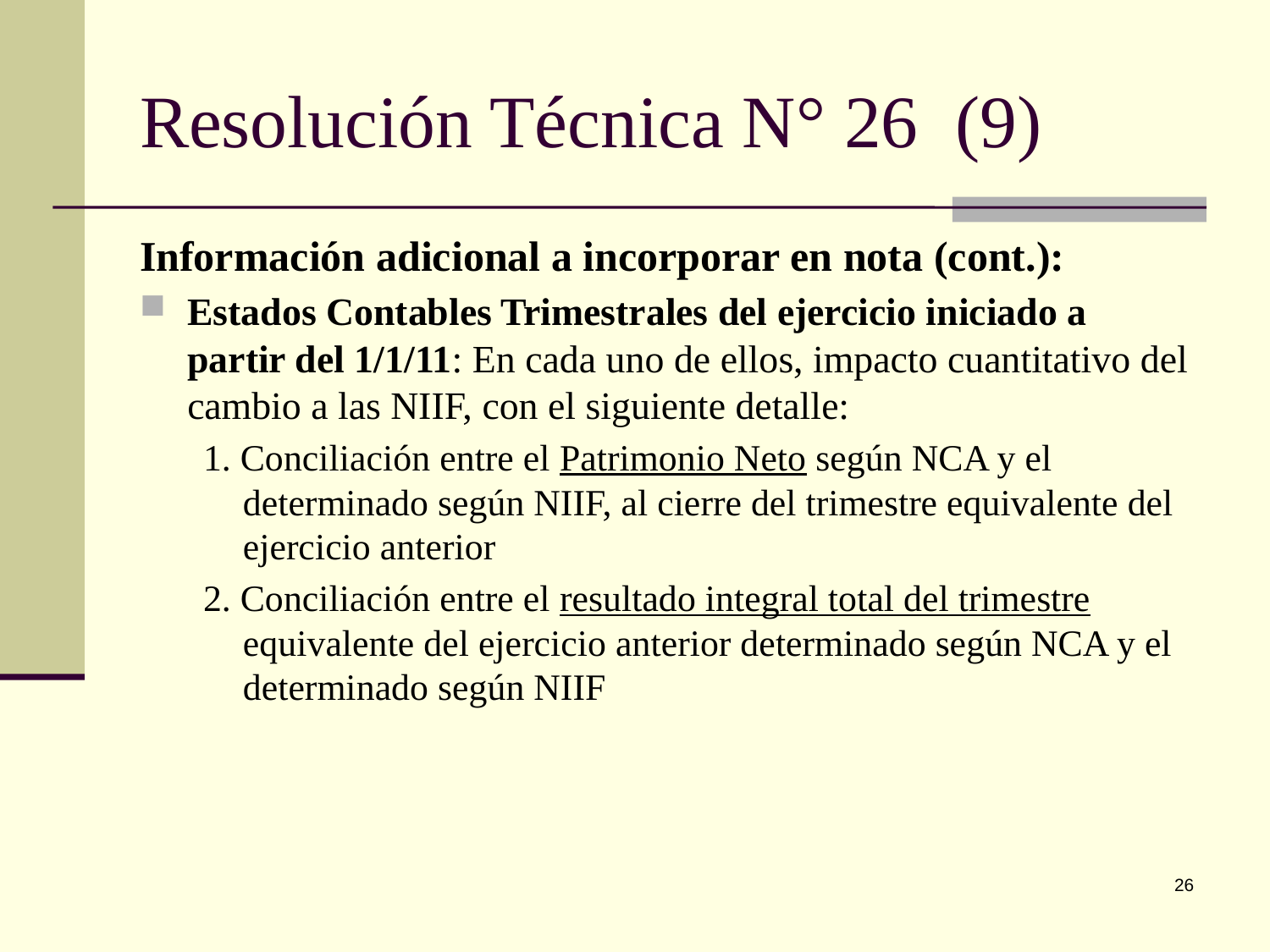

# Resolución Técnica N° 26  (9)
Información adicional a incorporar en nota (cont.):
Estados Contables Trimestrales del ejercicio iniciado a partir del 1/1/11: En cada uno de ellos, impacto cuantitativo del cambio a las NIIF, con el siguiente detalle:
1. Conciliación entre el Patrimonio Neto según NCA y el determinado según NIIF, al cierre del trimestre equivalente del ejercicio anterior
2. Conciliación entre el resultado integral total del trimestre equivalente del ejercicio anterior determinado según NCA y el determinado según NIIF

26